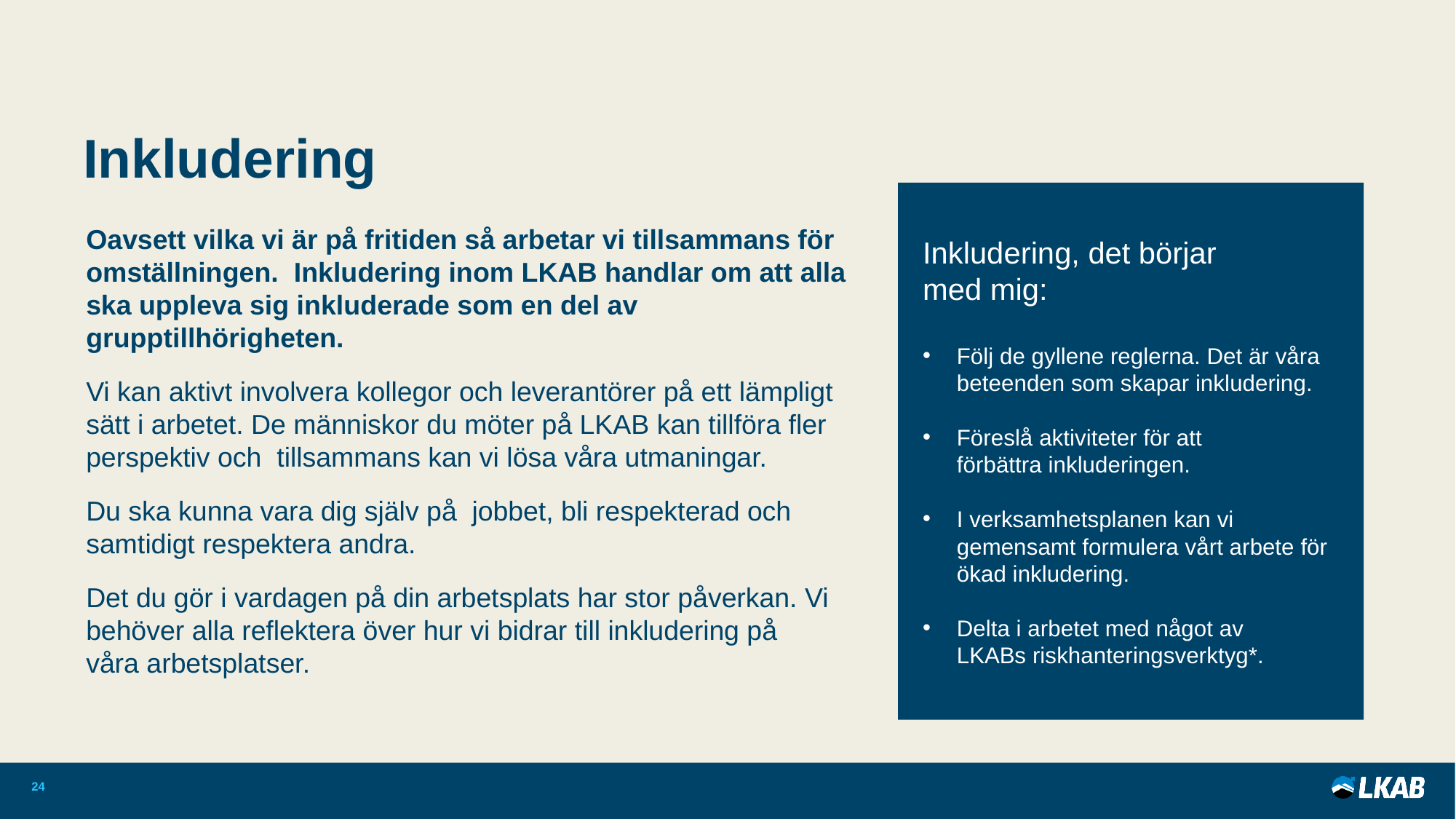

Inkludering

Oavsett vilka vi är på fritiden så arbetar vi tillsammans för omställningen.  Inkludering inom LKAB handlar om att alla ska uppleva sig inkluderade som en del av grupptillhörigheten.
Vi kan aktivt involvera kollegor och leverantörer på ett lämpligt sätt i arbetet. De människor du möter på LKAB kan tillföra fler perspektiv och  tillsammans kan vi lösa våra utmaningar.
Du ska kunna vara dig själv på  jobbet, bli respekterad och samtidigt respektera andra.
Det du gör i vardagen på din arbetsplats har stor påverkan. Vi behöver alla reflektera över hur vi bidrar till inkludering på våra arbetsplatser.
Inkludering, det börjar
med mig:
Följ de gyllene reglerna. Det är våra beteenden som skapar inkludering.

Föreslå aktiviteter för att förbättra inkluderingen.

I verksamhetsplanen kan vi  gemensamt formulera vårt arbete för ökad inkludering.

Delta i arbetet med något av LKABs riskhanteringsverktyg*.
24